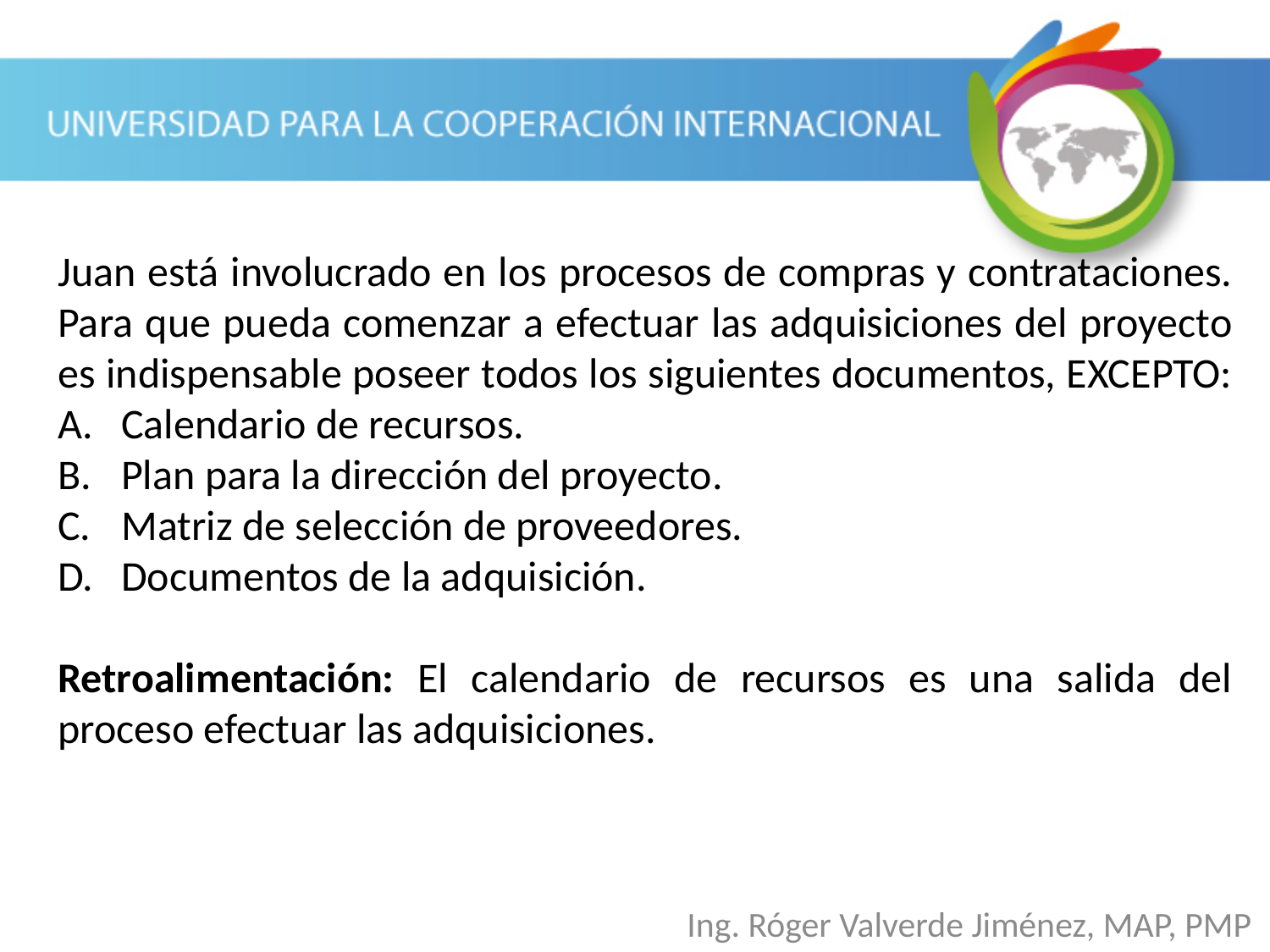

Juan está involucrado en los procesos de compras y contrataciones. Para que pueda comenzar a efectuar las adquisiciones del proyecto es indispensable poseer todos los siguientes documentos, EXCEPTO:
Calendario de recursos.
Plan para la dirección del proyecto.
Matriz de selección de proveedores.
Documentos de la adquisición.

Retroalimentación: El calendario de recursos es una salida del proceso efectuar las adquisiciones.

Ing. Róger Valverde Jiménez, MAP, PMP